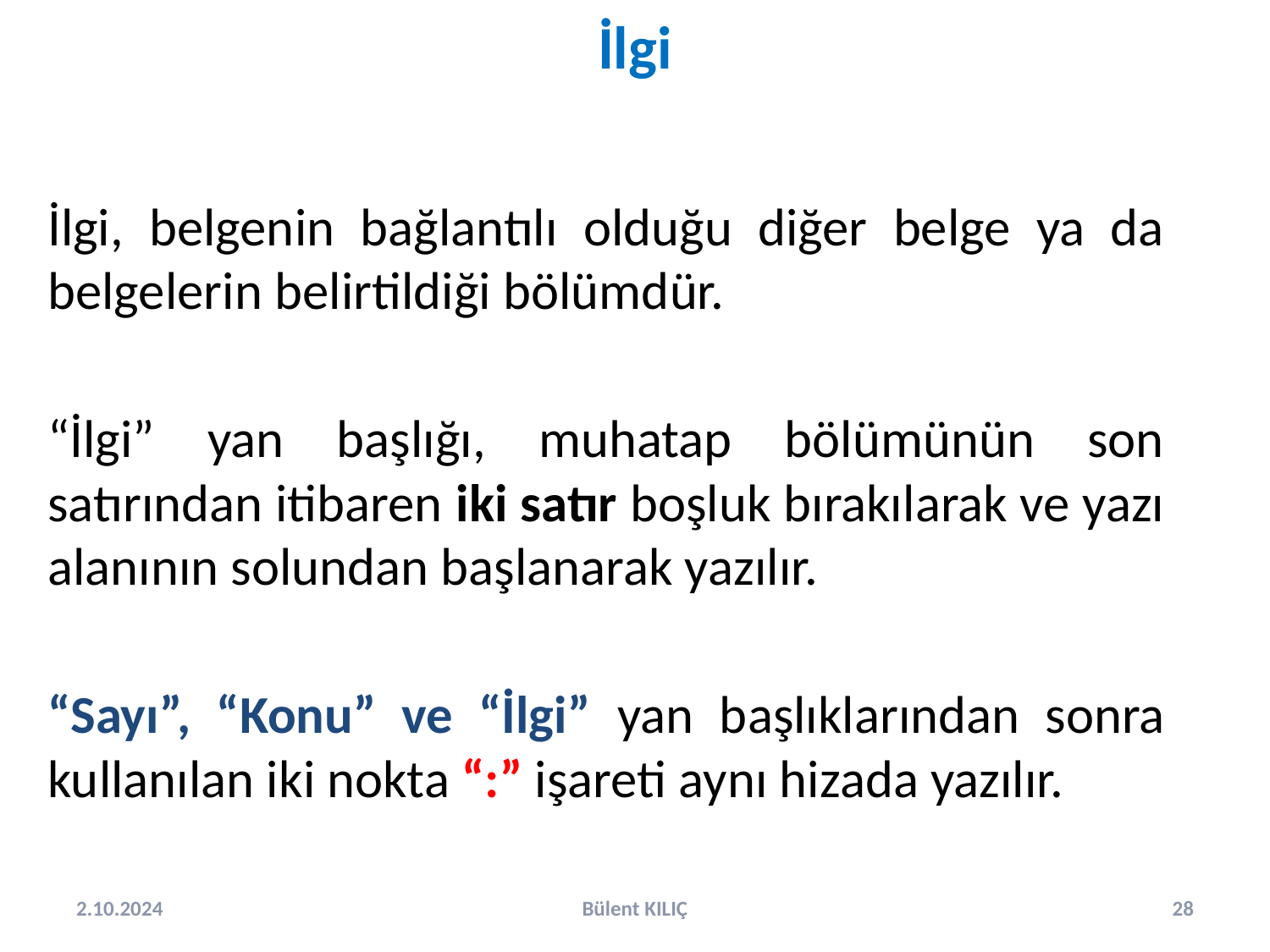

İlgi
İlgi, belgenin bağlantılı olduğu diğer belge ya da belgelerin belirtildiği bölümdür.

“İlgi” yan başlığı, muhatap bölümünün son satırından itibaren iki satır boşluk bırakılarak ve yazı alanının solundan başlanarak yazılır.

“Sayı”, “Konu” ve “İlgi” yan başlıklarından sonra kullanılan iki nokta “:” işareti aynı hizada yazılır.
2.10.2024
Bülent KILIÇ
28